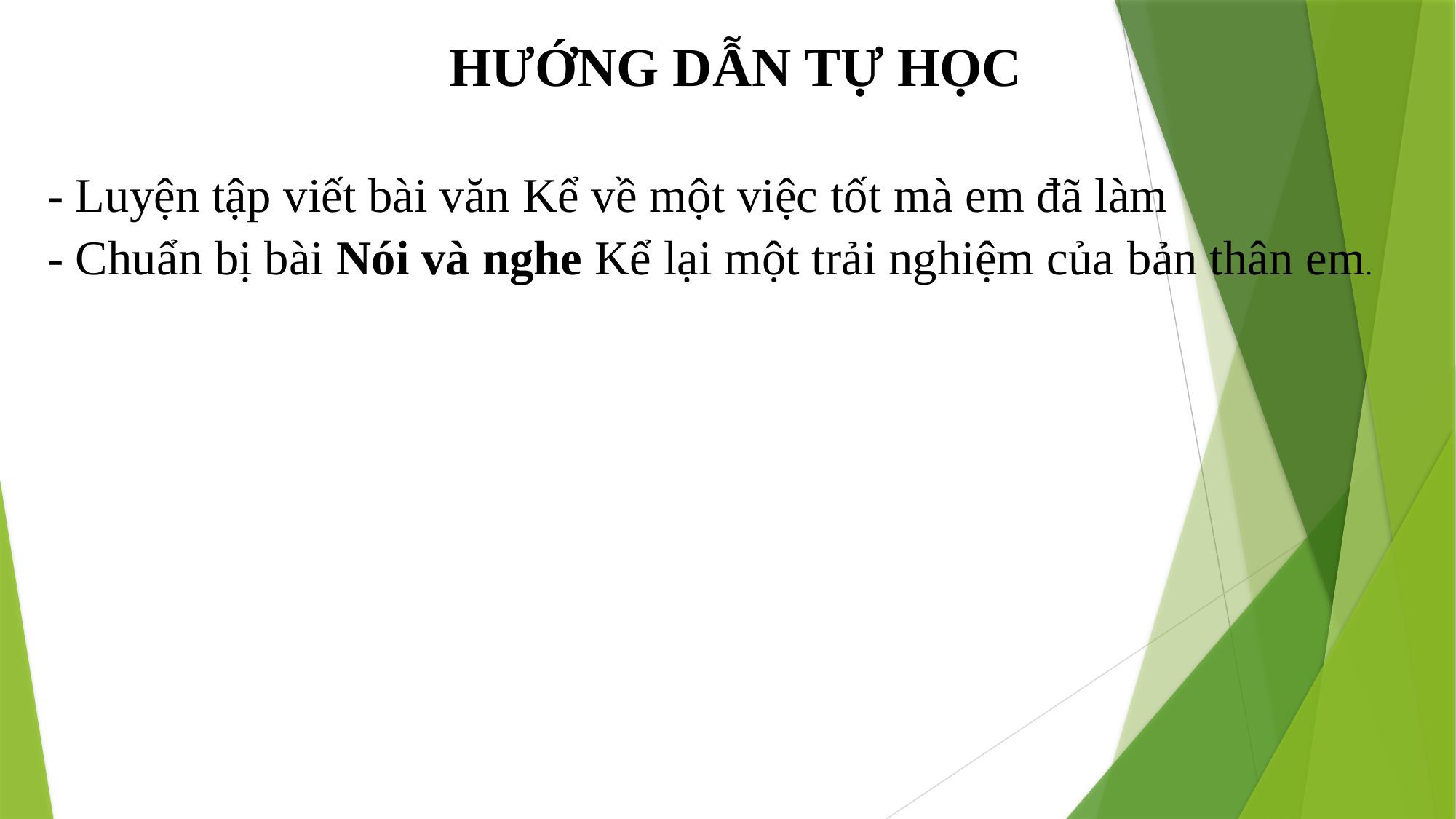

# HƯỚNG DẪN TỰ HỌC - Luyện tập viết bài văn Kể về một việc tốt mà em đã làm - Chuẩn bị bài Nói và nghe Kể lại một trải nghiệm của bản thân em.